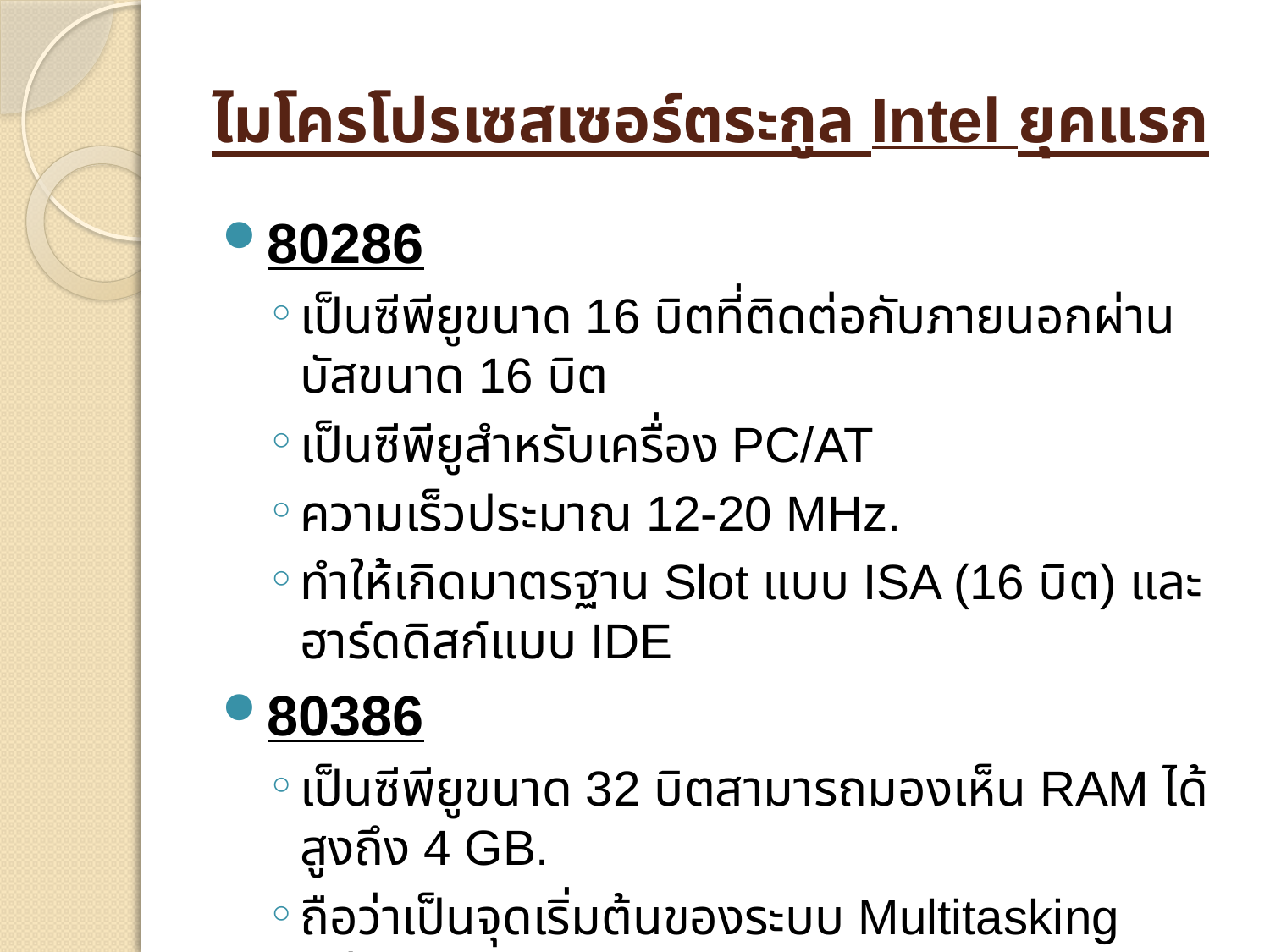

# ไมโครโปรเซสเซอร์ตระกูล Intel ยุคแรก
80286
เป็นซีพียูขนาด 16 บิตที่ติดต่อกับภายนอกผ่านบัสขนาด 16 บิต
เป็นซีพียูสำหรับเครื่อง PC/AT
ความเร็วประมาณ 12-20 MHz.
ทำให้เกิดมาตรฐาน Slot แบบ ISA (16 บิต) และ ฮาร์ดดิสก์แบบ IDE
80386
เป็นซีพียูขนาด 32 บิตสามารถมองเห็น RAM ได้สูงถึง 4 GB.
ถือว่าเป็นจุดเริ่มต้นของระบบ Multitasking อย่างสมบูรณ์
ความเร็วประมาณ 25-40 MHz.
ทำให้เกิดมาตรฐานเกี่ยวกับ Cache Memory แบบ External ขึ้น